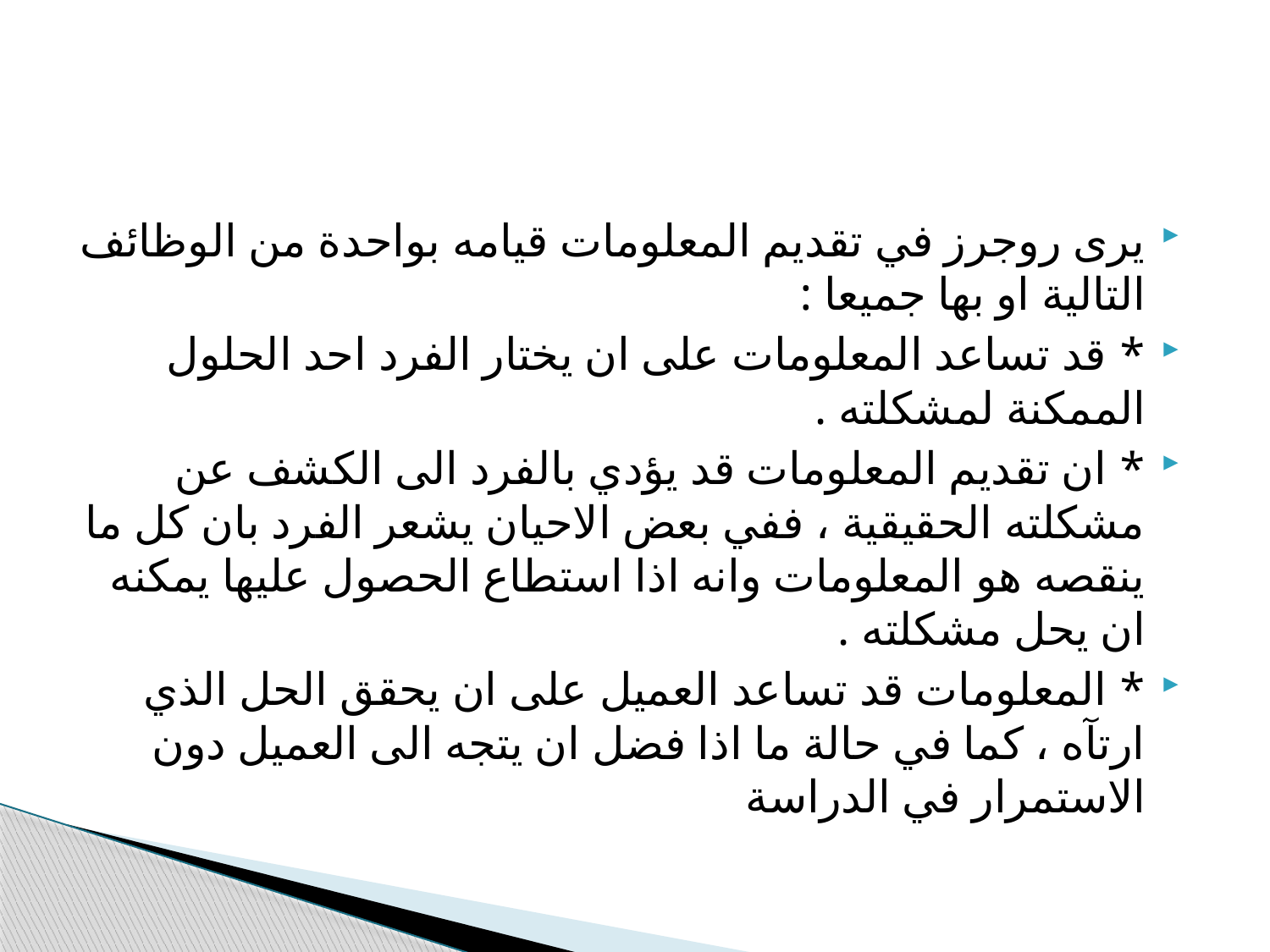

#
يرى روجرز في تقديم المعلومات قيامه بواحدة من الوظائف التالية او بها جميعا :
* قد تساعد المعلومات على ان يختار الفرد احد الحلول الممكنة لمشكلته .
* ان تقديم المعلومات قد يؤدي بالفرد الى الكشف عن مشكلته الحقيقية ، ففي بعض الاحيان يشعر الفرد بان كل ما ينقصه هو المعلومات وانه اذا استطاع الحصول عليها يمكنه ان يحل مشكلته .
* المعلومات قد تساعد العميل على ان يحقق الحل الذي ارتآه ، كما في حالة ما اذا فضل ان يتجه الى العميل دون الاستمرار في الدراسة